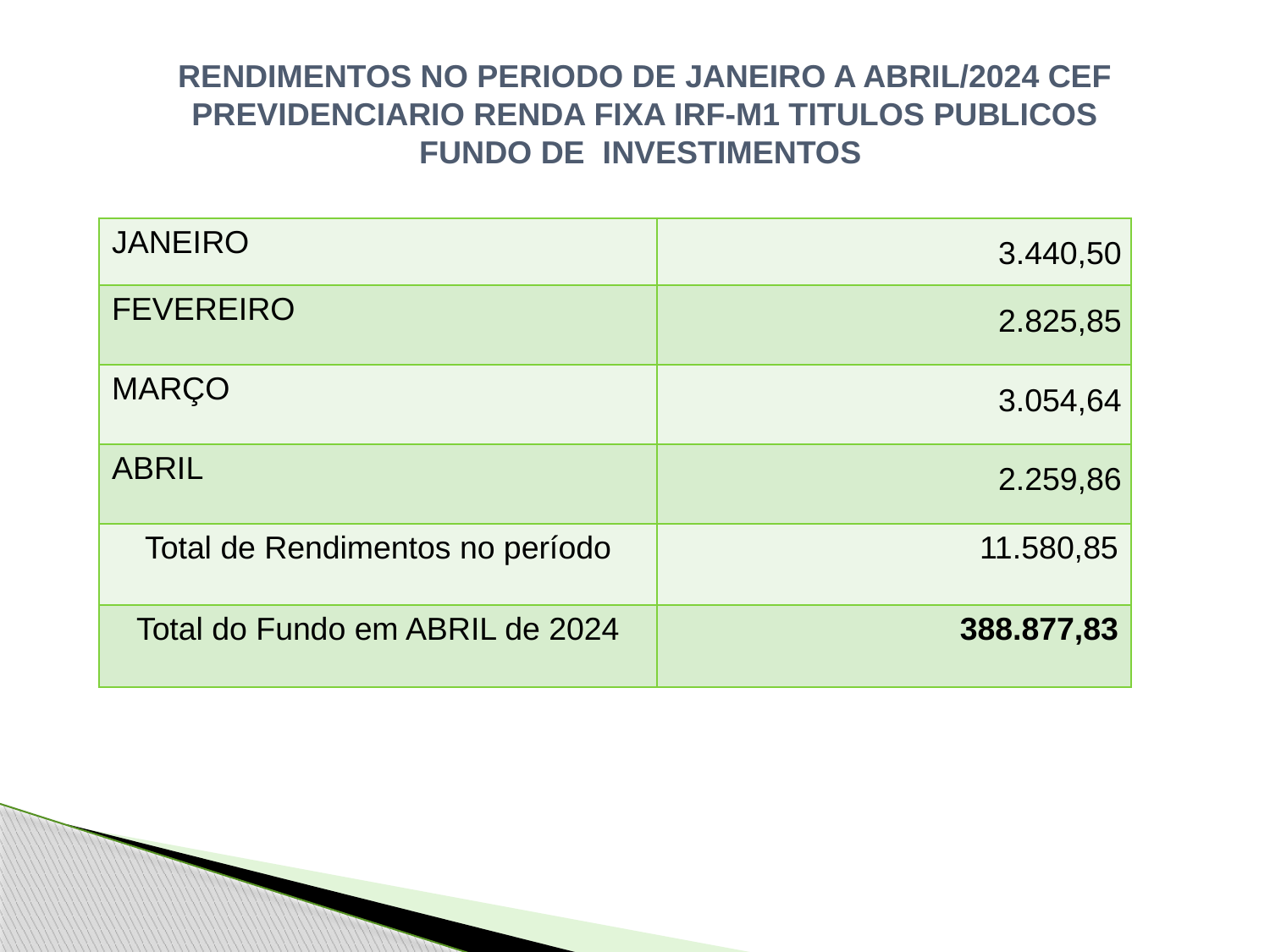

RENDIMENTOS NO PERIODO DE JANEIRO A ABRIL/2024 CEF PREVIDENCIARIO RENDA FIXA IRF-M1 TITULOS PUBLICOS FUNDO DE  INVESTIMENTOS
| JANEIRO | 3.440,50 |
| --- | --- |
| FEVEREIRO | 2.825,85 |
| MARÇO | 3.054,64 |
| ABRIL | 2.259,86 |
| Total de Rendimentos no período | 11.580,85 |
| Total do Fundo em ABRIL de 2024 | 388.877,83 |